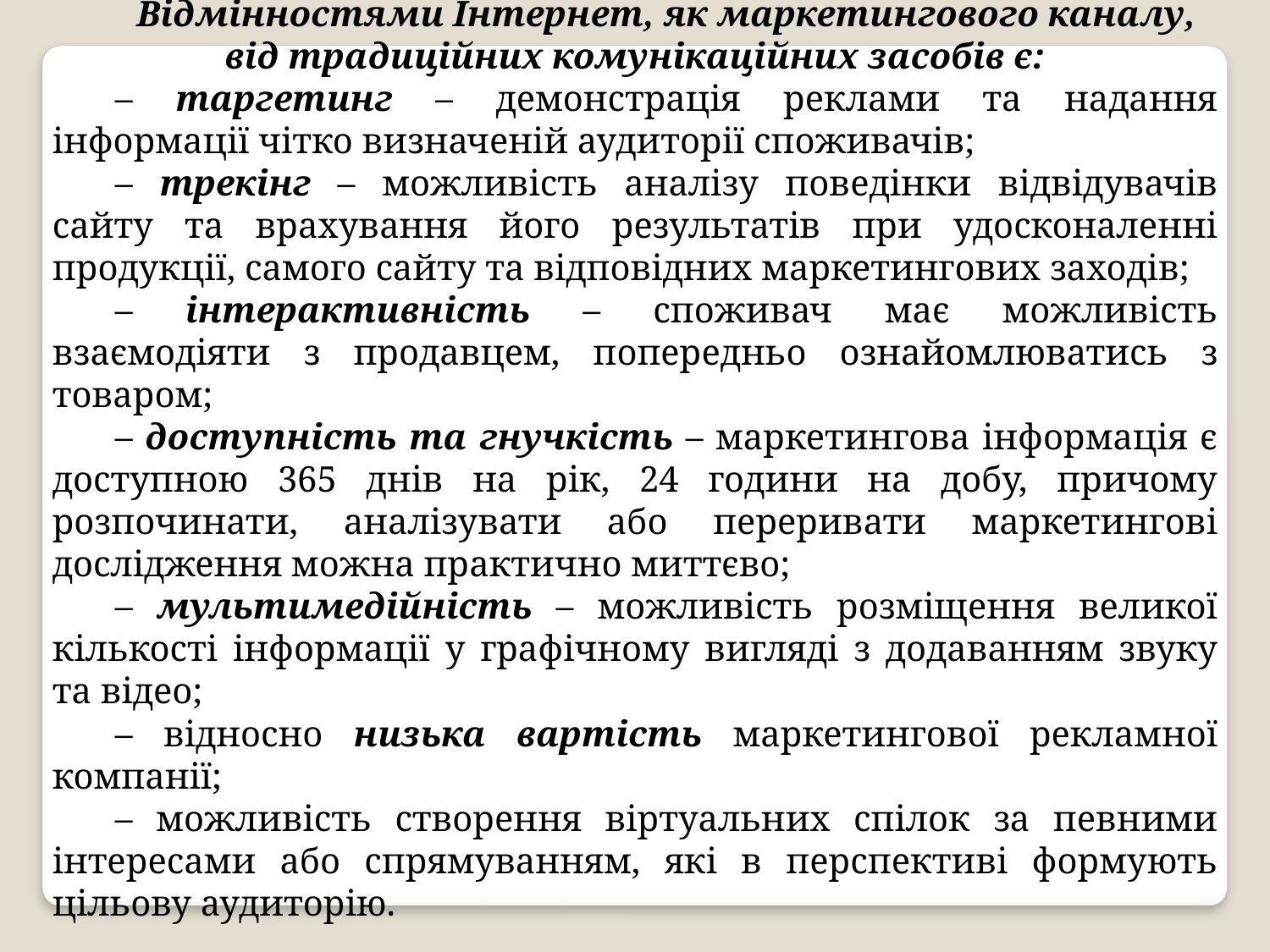

Відмінностями Iнтeрнeт, як маркетингового каналу, від традиційних комунікаційних засобів є:
– таргетинг – демонстрація реклами та надання інформації чітко визначеній аудиторії споживачів;
– трекінг – можливість аналізу поведінки відвідувачів сайту та врахування його результатів при удосконаленні продукції, самого сайту та відповідних маркетингових заходів;
– інтерактивність – споживач має можливість взаємодіяти з продавцем, попередньо ознайомлюватись з товаром;
– доступність та гнучкість – маркетингова інформація є доступною 365 днів на рік, 24 години на добу, причому розпочинати, аналізувати або переривати маркетингові дослідження можна практично миттєво;
– мультимедійність – можливість розміщення великої кількості інформації у графічному вигляді з додаванням звуку та відео;
– відносно низька вартість маркетингової рекламної компанії;
– можливість створення віртуальних спілок за певними інтересами або спрямуванням, які в перспективі формують цільову аудиторію.